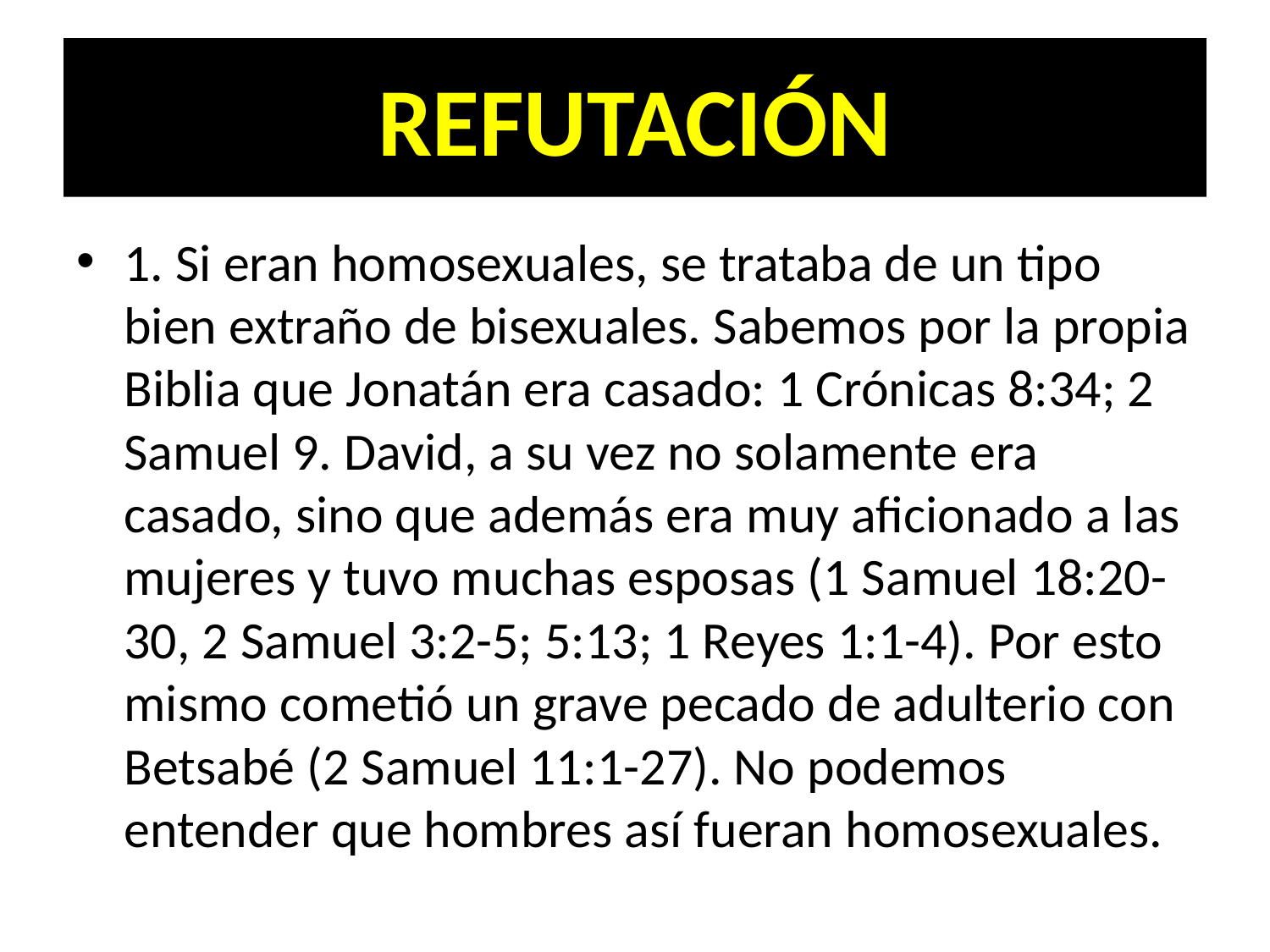

# REFUTACIÓN
1. Si eran homosexuales, se trataba de un tipo bien extraño de bisexuales. Sabemos por la propia Biblia que Jonatán era casado: 1 Crónicas 8:34; 2 Samuel 9. David, a su vez no solamente era casado, sino que además era muy aficionado a las mujeres y tuvo muchas esposas (1 Samuel 18:20-30, 2 Samuel 3:2-5; 5:13; 1 Reyes 1:1-4). Por esto mismo cometió un grave pecado de adulterio con Betsabé (2 Samuel 11:1-27). No podemos entender que hombres así fueran homosexuales.